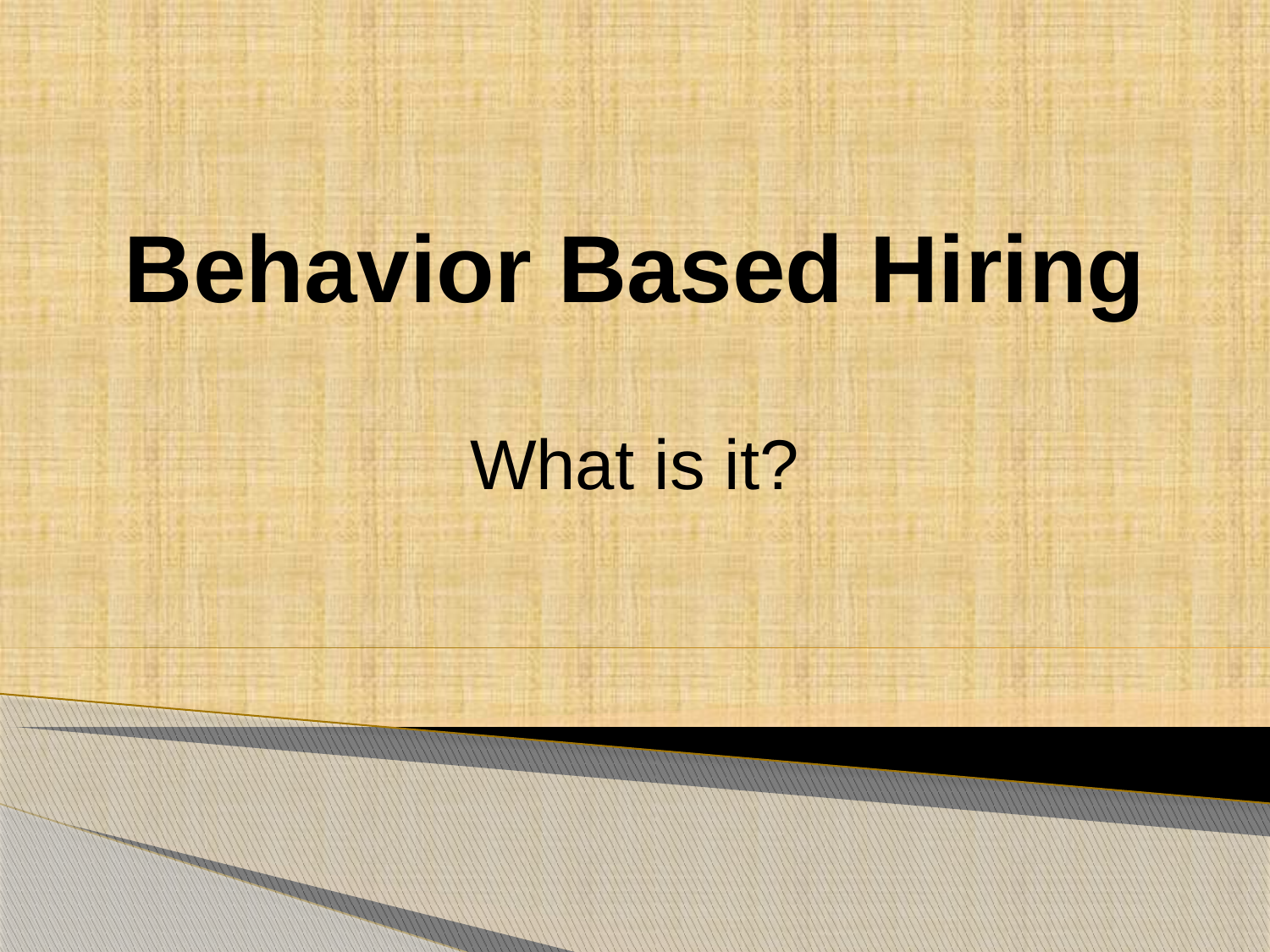

# Behavior Based Hiring
What is it?